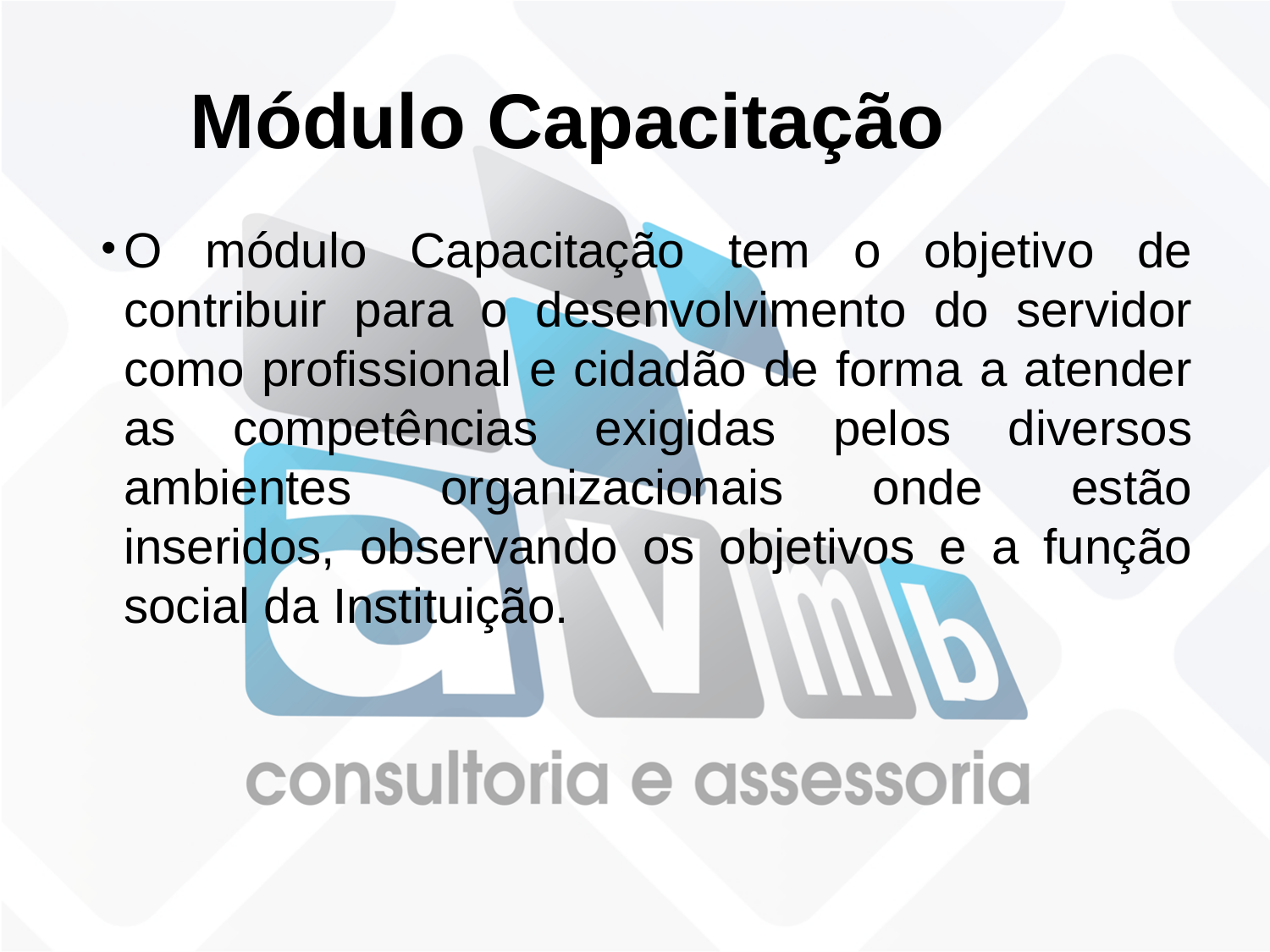

# Módulo Capacitação
O módulo Capacitação tem o objetivo de contribuir para o desenvolvimento do servidor como profissional e cidadão de forma a atender as competências exigidas pelos diversos ambientes organizacionais onde estão inseridos, observando os objetivos e a função social da Instituição.